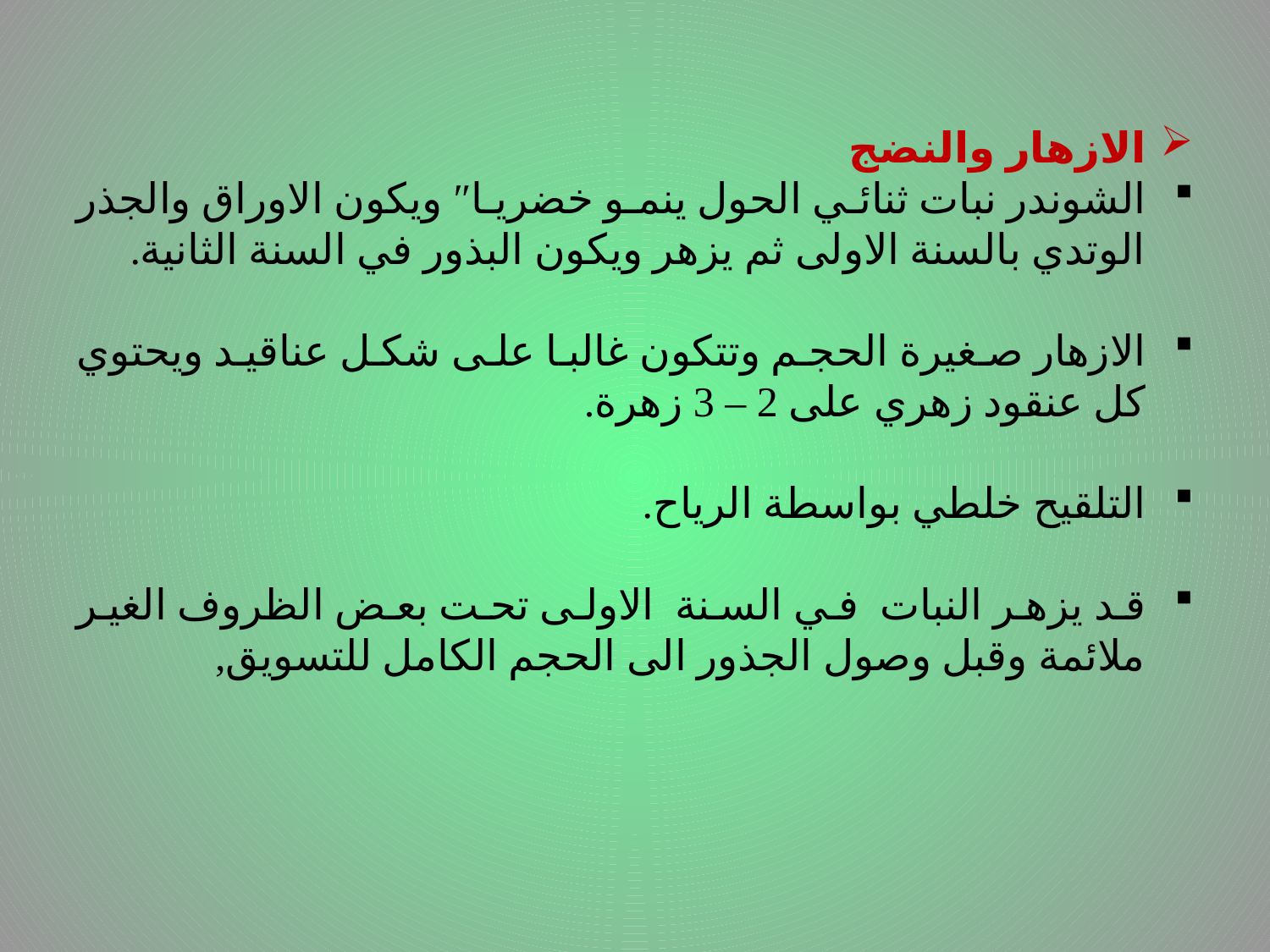

# .

الازهار والنضج
الشوندر نبات ثنائي الحول ينمو خضريا″ ويكون الاوراق والجذر الوتدي بالسنة الاولى ثم يزهر ويكون البذور في السنة الثانية.

الازهار صغيرة الحجم وتتكون غالبا على شكل عناقيد ويحتوي كل عنقود زهري على 2 – 3 زهرة.

التلقيح خلطي بواسطة الرياح.

قد يزهر النبات  في السنة  الاولى تحت بعض الظروف الغير ملائمة وقبل وصول الجذور الى الحجم الكامل للتسويق,